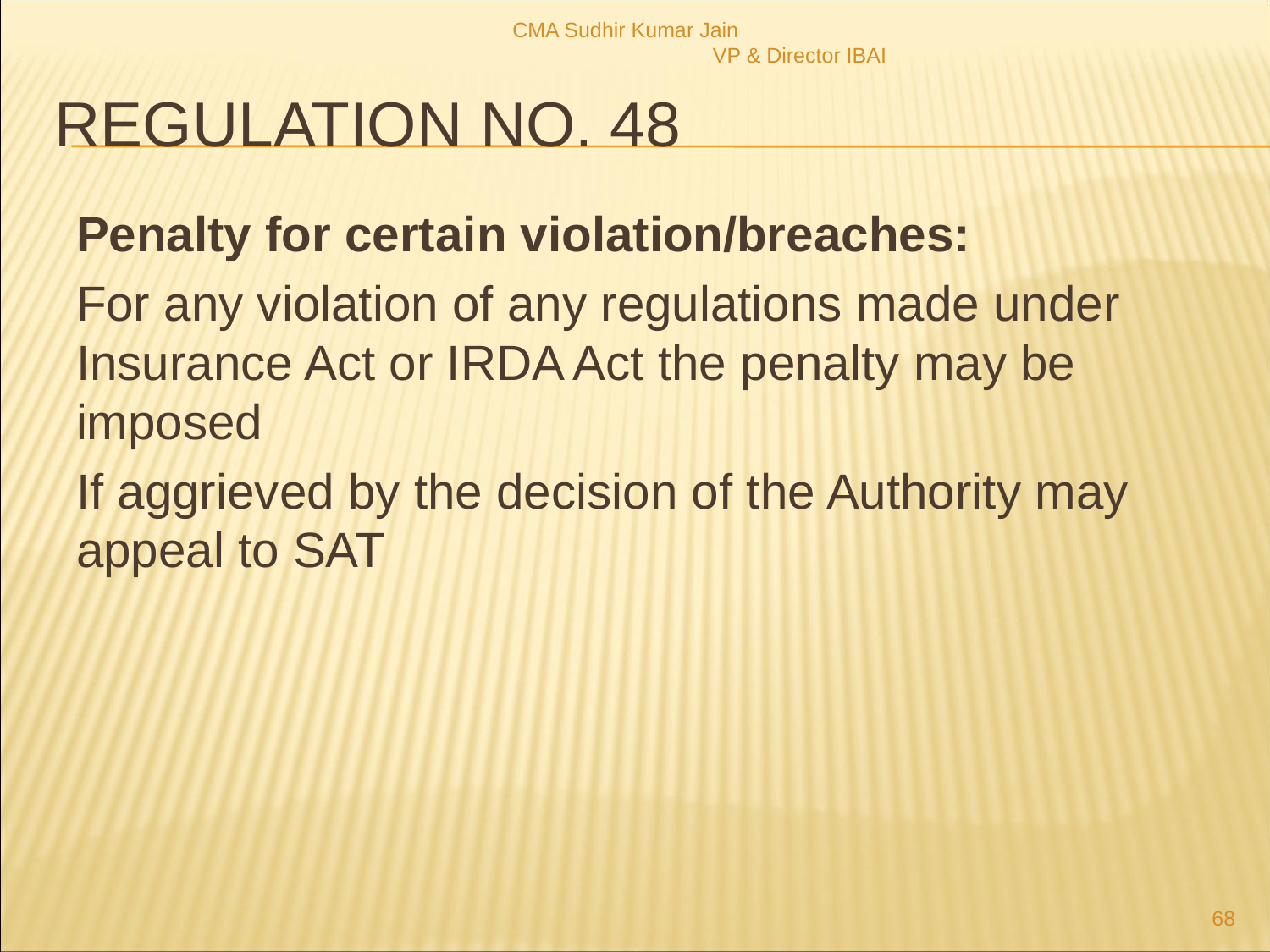

CMA Sudhir Kumar Jain                          VP & Director IBAI
# Regulation no. 48
Penalty for certain violation/breaches:
For any violation of any regulations made under Insurance Act or IRDA Act the penalty may be imposed
If aggrieved by the decision of the Authority may appeal to SAT

68